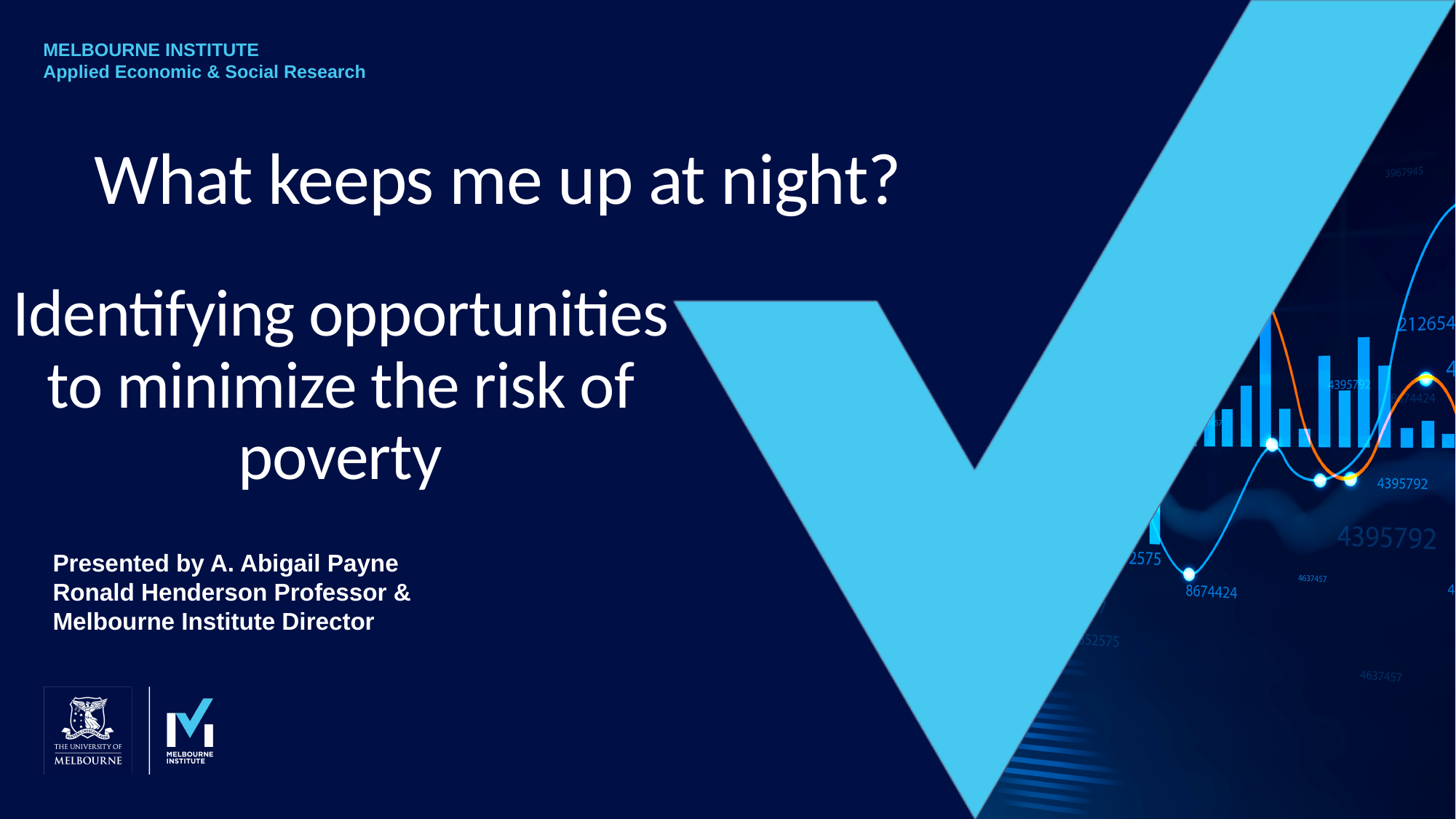

What keeps me up at night?
# Identifying opportunities to minimize the risk of poverty

Presented by A. Abigail Payne
Ronald Henderson Professor &
Melbourne Institute Director